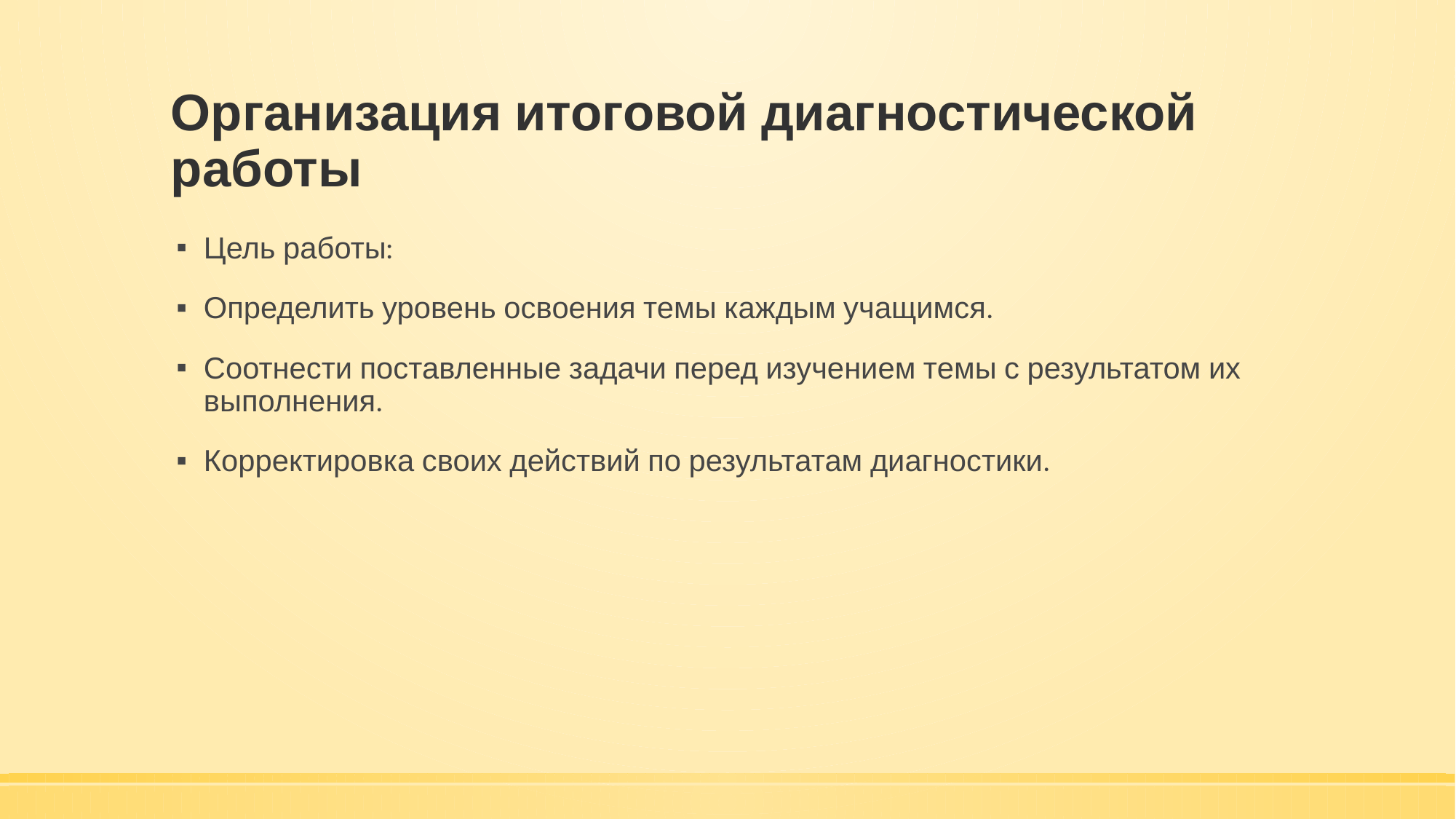

# Организация итоговой диагностической работы
Цель работы:
Определить уровень освоения темы каждым учащимся.
Соотнести поставленные задачи перед изучением темы с результатом их выполнения.
Корректировка своих действий по результатам диагностики.